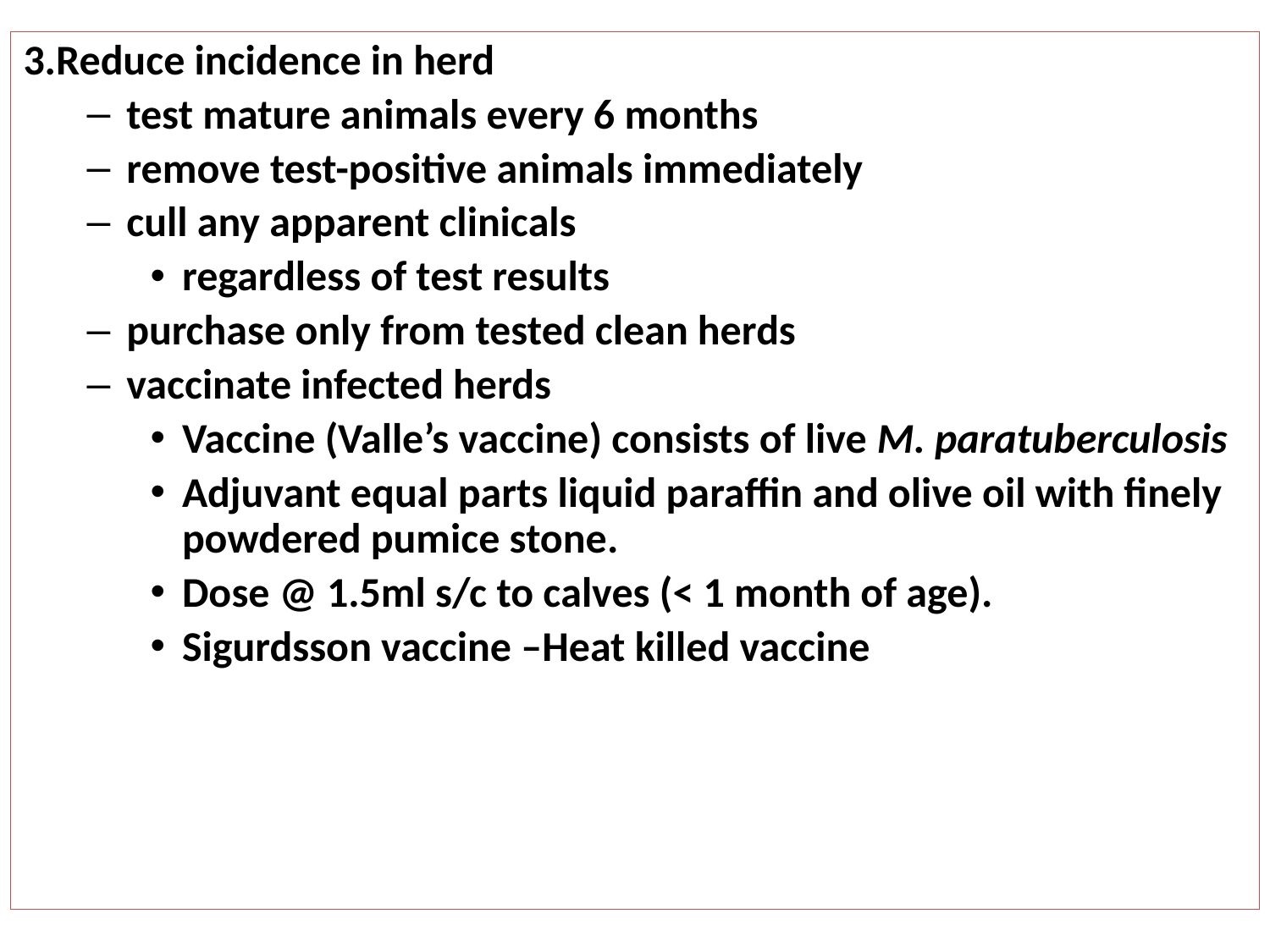

3.Reduce incidence in herd
test mature animals every 6 months
remove test-positive animals immediately
cull any apparent clinicals
regardless of test results
purchase only from tested clean herds
vaccinate infected herds
Vaccine (Valle’s vaccine) consists of live M. paratuberculosis
Adjuvant equal parts liquid paraffin and olive oil with finely powdered pumice stone.
Dose @ 1.5ml s/c to calves (< 1 month of age).
Sigurdsson vaccine –Heat killed vaccine